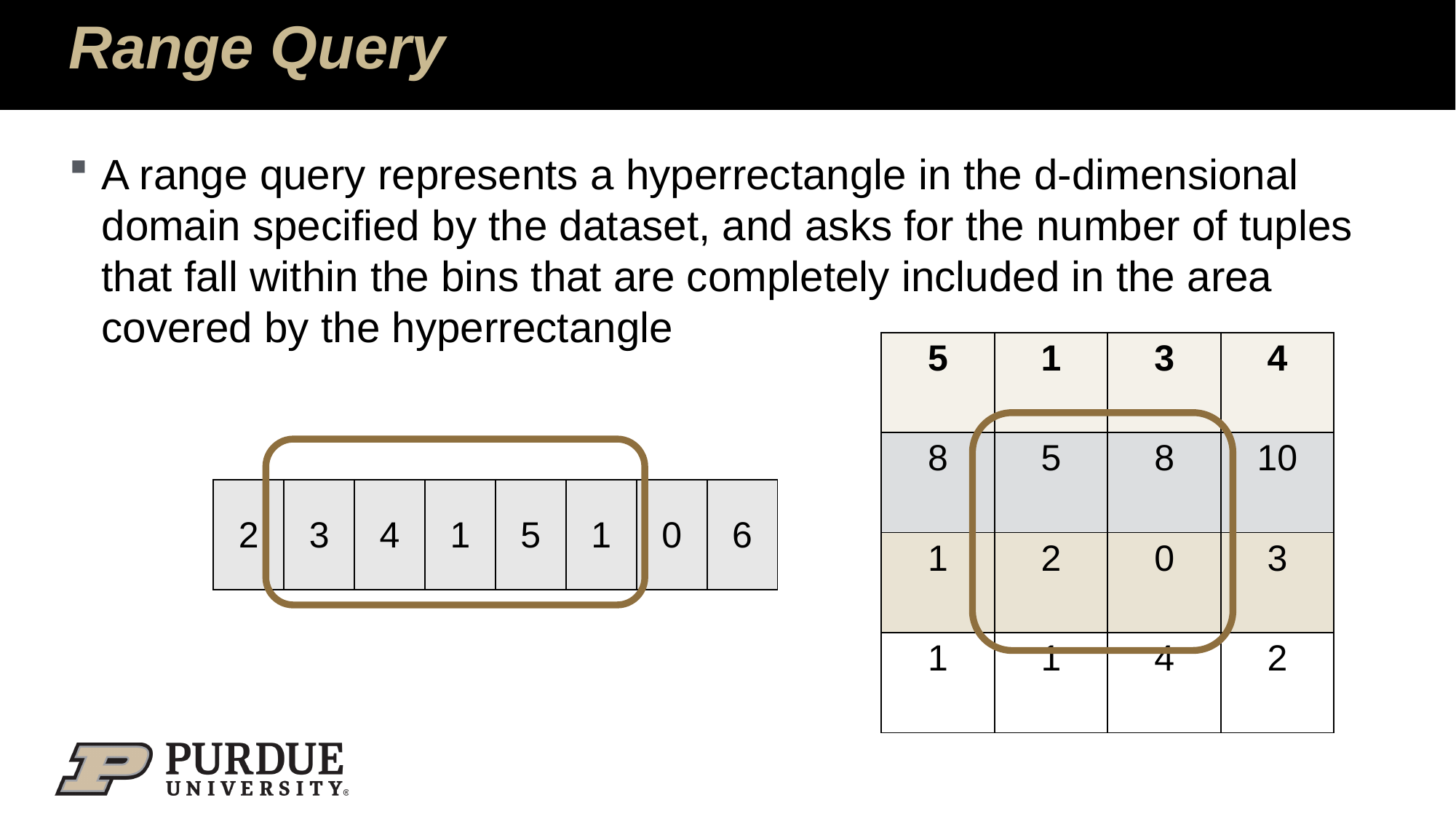

# Range Query
A range query represents a hyperrectangle in the d-dimensional domain specified by the dataset, and asks for the number of tuples that fall within the bins that are completely included in the area covered by the hyperrectangle
| 5 | 1 | 3 | 4 |
| --- | --- | --- | --- |
| 8 | 5 | 8 | 10 |
| 1 | 2 | 0 | 3 |
| 1 | 1 | 4 | 2 |

| 2 | 3 | 4 | 1 | 5 | 1 | 0 | 6 |
| --- | --- | --- | --- | --- | --- | --- | --- |